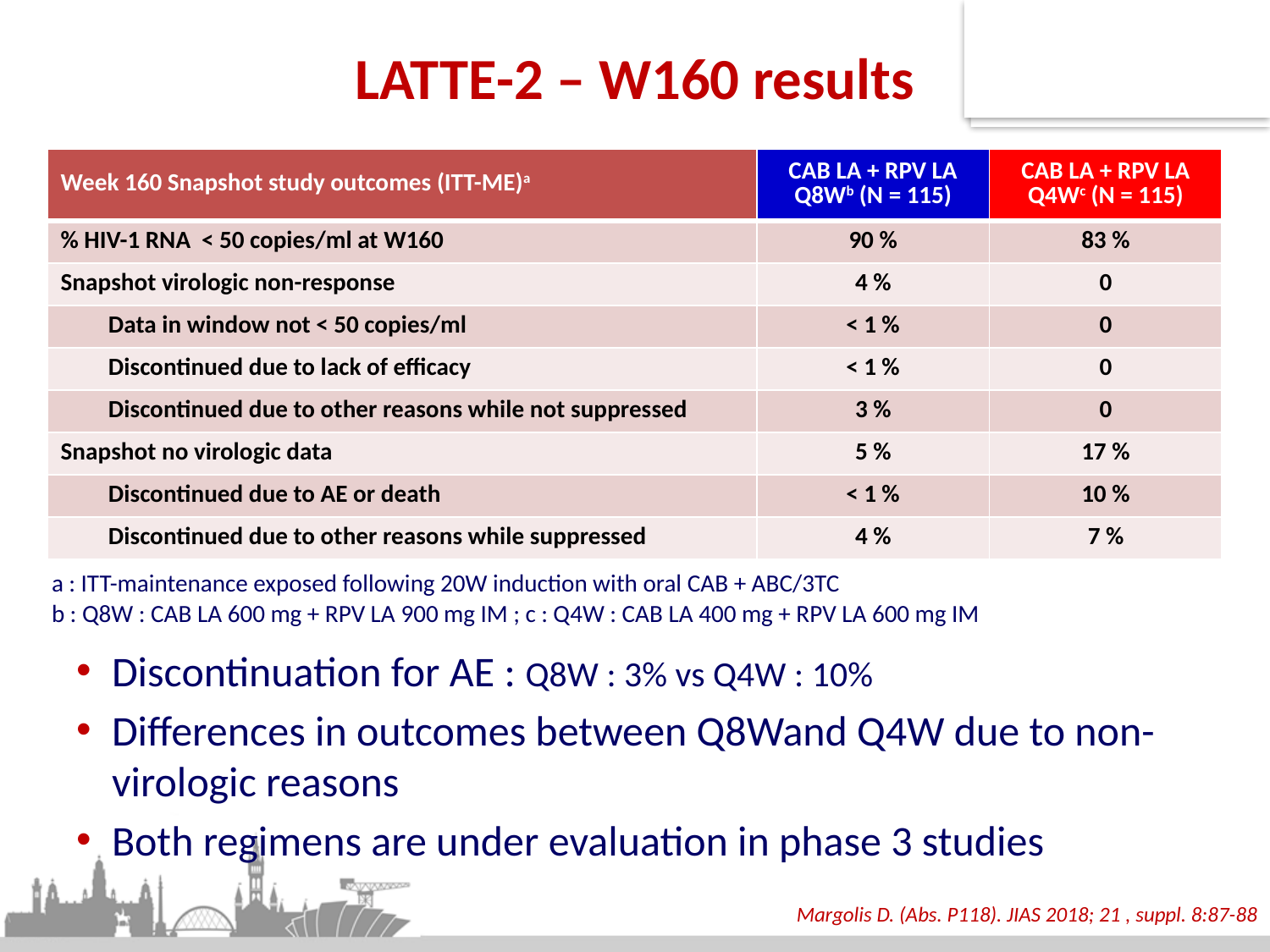

# LATTE-2 – W160 results
| Week 160 Snapshot study outcomes (ITT-ME)a | CAB LA + RPV LA Q8Wb (N = 115) | CAB LA + RPV LA Q4Wc (N = 115) |
| --- | --- | --- |
| % HIV-1 RNA < 50 copies/ml at W160 | 90 % | 83 % |
| Snapshot virologic non-response | 4 % | 0 |
| Data in window not < 50 copies/ml | < 1 % | 0 |
| Discontinued due to lack of efficacy | < 1 % | 0 |
| Discontinued due to other reasons while not suppressed | 3 % | 0 |
| Snapshot no virologic data | 5 % | 17 % |
| Discontinued due to AE or death | < 1 % | 10 % |
| Discontinued due to other reasons while suppressed | 4 % | 7 % |
a : ITT-maintenance exposed following 20W induction with oral CAB + ABC/3TC
b : Q8W : CAB LA 600 mg + RPV LA 900 mg IM ; c : Q4W : CAB LA 400 mg + RPV LA 600 mg IM
Discontinuation for AE : Q8W : 3% vs Q4W : 10%
Differences in outcomes between Q8Wand Q4W due to non-virologic reasons
Both regimens are under evaluation in phase 3 studies
Margolis D. (Abs. P118). JIAS 2018; 21 , suppl. 8:87-88